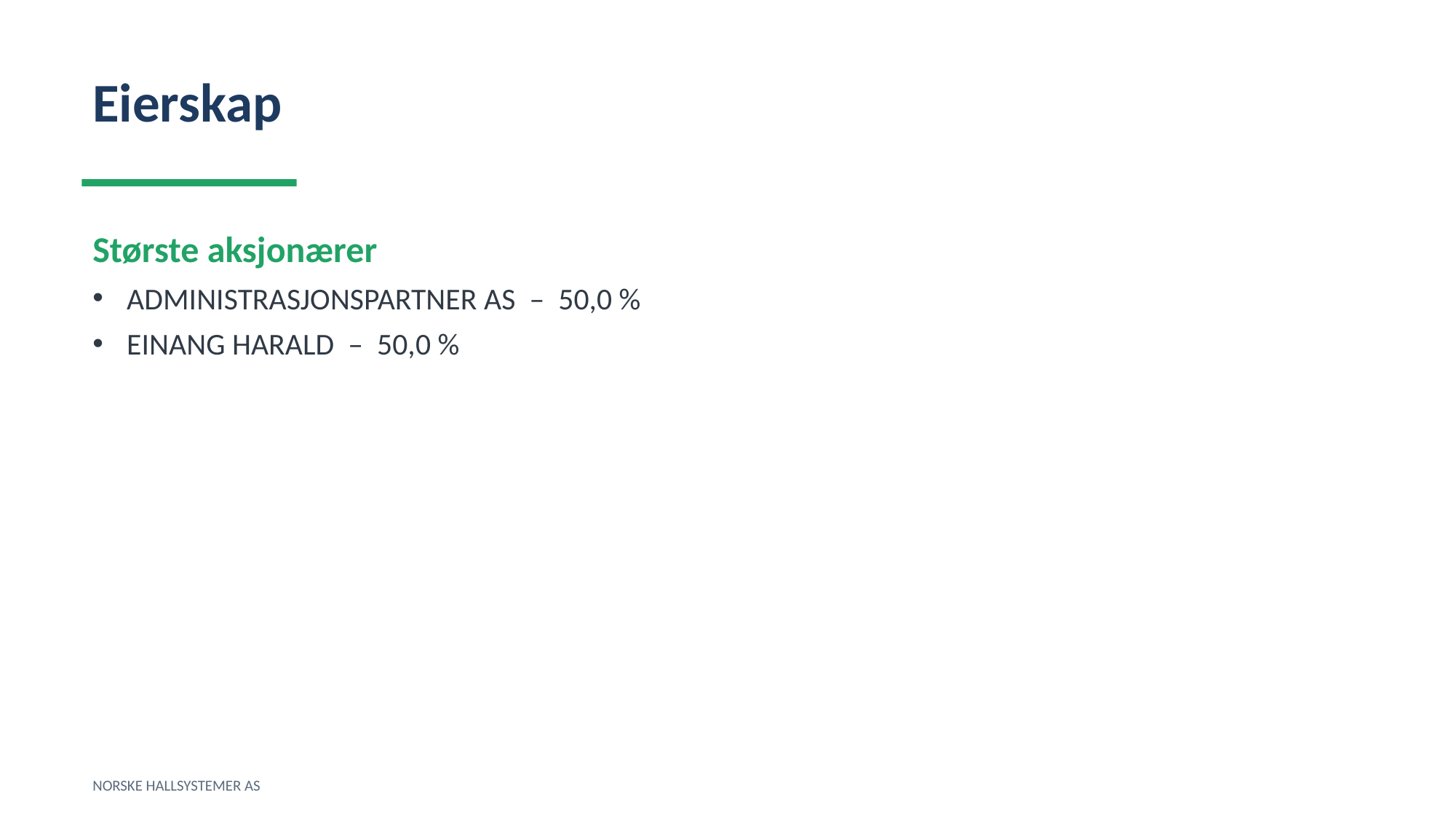

Eierskap

Største aksjonærer
ADMINISTRASJONSPARTNER AS  –  50,0 %
EINANG HARALD  –  50,0 %
NORSKE HALLSYSTEMER AS